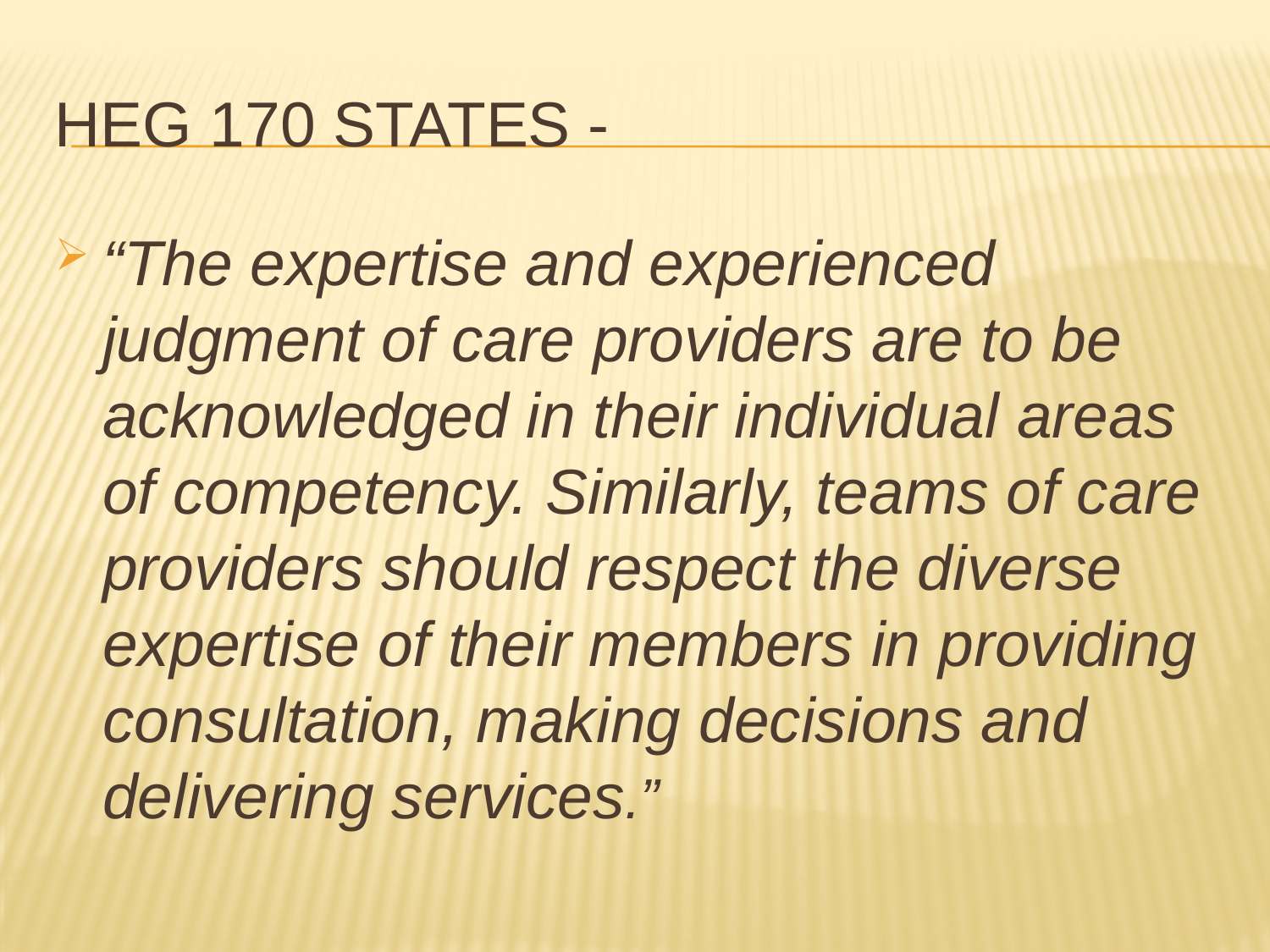

# HEG 170 states -
“The expertise and experienced judgment of care providers are to be acknowledged in their individual areas of competency. Similarly, teams of care providers should respect the diverse expertise of their members in providing consultation, making decisions and delivering services.”